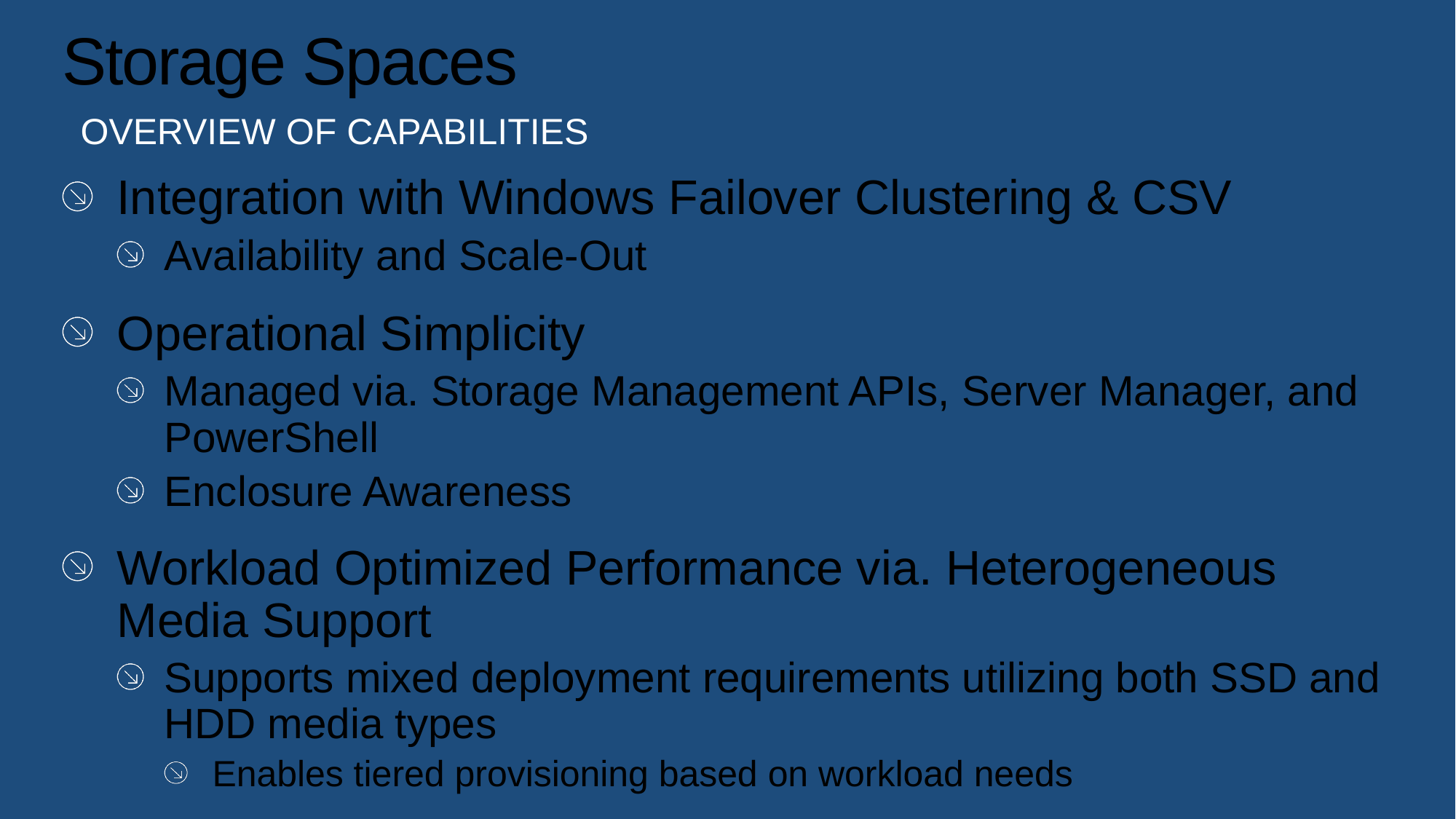

# Storage Spaces
Overview of Capabilities
Integration with Windows Failover Clustering & CSV
Availability and Scale-Out

Operational Simplicity
Managed via. Storage Management APIs, Server Manager, and PowerShell
Enclosure Awareness

Workload Optimized Performance via. Heterogeneous Media Support
Supports mixed deployment requirements utilizing both SSD and HDD media types
Enables tiered provisioning based on workload needs